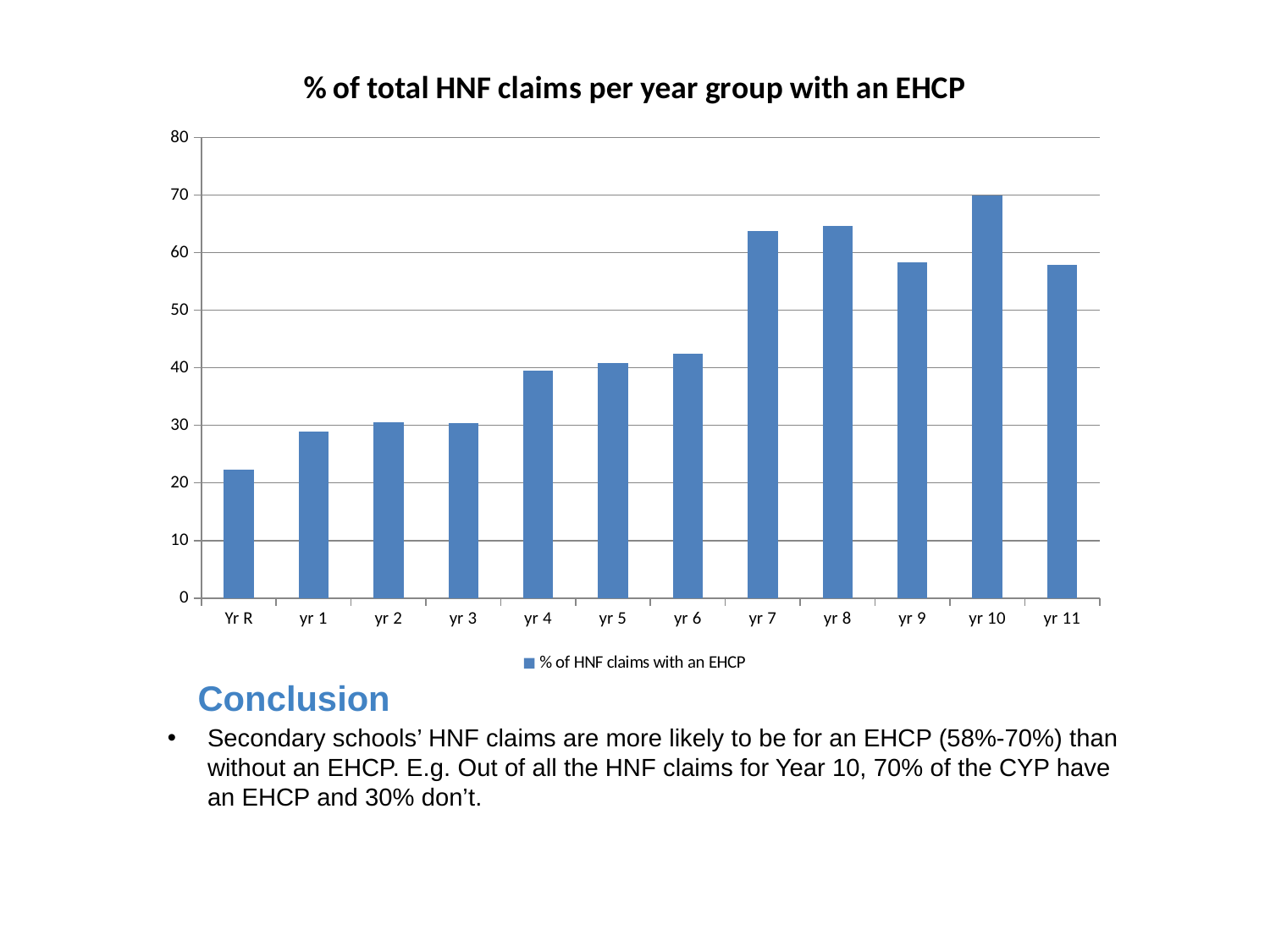

### Chart: % of total HNF claims per year group with an EHCP

| Category |  |
|---|---|
| Yr R | 22.3 |
| yr 1 | 28.9 |
| yr 2 | 30.5 |
| yr 3 | 30.4 |
| yr 4 | 39.5 |
| yr 5 | 40.8 |
| yr 6 | 42.4 |
| yr 7 | 63.8 |
| yr 8 | 64.6 |
| yr 9 | 58.3 |
| yr 10 | 70.0 |
| yr 11 | 57.9 |
# Conclusion
Secondary schools’ HNF claims are more likely to be for an EHCP (58%-70%) than without an EHCP. E.g. Out of all the HNF claims for Year 10, 70% of the CYP have an EHCP and 30% don’t.